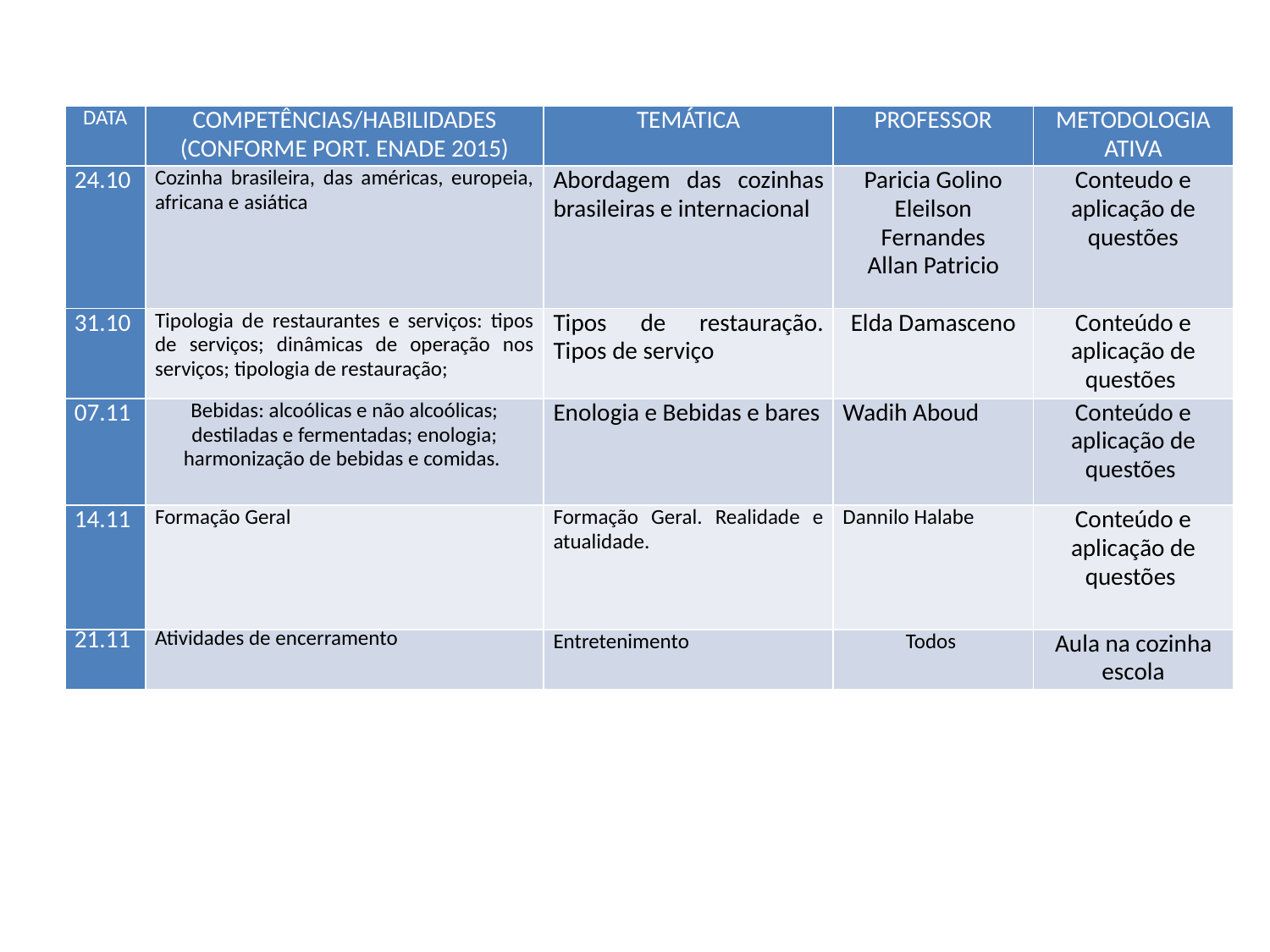

| DATA | COMPETÊNCIAS/HABILIDADES (CONFORME PORT. ENADE 2015) | TEMÁTICA | PROFESSOR | METODOLOGIA ATIVA |
| --- | --- | --- | --- | --- |
| 24.10 | Cozinha brasileira, das américas, europeia, africana e asiática | Abordagem das cozinhas brasileiras e internacional | Paricia Golino Eleilson Fernandes Allan Patricio | Conteudo e aplicação de questões |
| 31.10 | Tipologia de restaurantes e serviços: tipos de serviços; dinâmicas de operação nos serviços; tipologia de restauração; | Tipos de restauração. Tipos de serviço | Elda Damasceno | Conteúdo e aplicação de questões |
| 07.11 | Bebidas: alcoólicas e não alcoólicas; destiladas e fermentadas; enologia; harmonização de bebidas e comidas. | Enologia e Bebidas e bares | Wadih Aboud | Conteúdo e aplicação de questões |
| 14.11 | Formação Geral | Formação Geral. Realidade e atualidade. | Dannilo Halabe | Conteúdo e aplicação de questões |
| 21.11 | Atividades de encerramento | Entretenimento | Todos | Aula na cozinha escola |